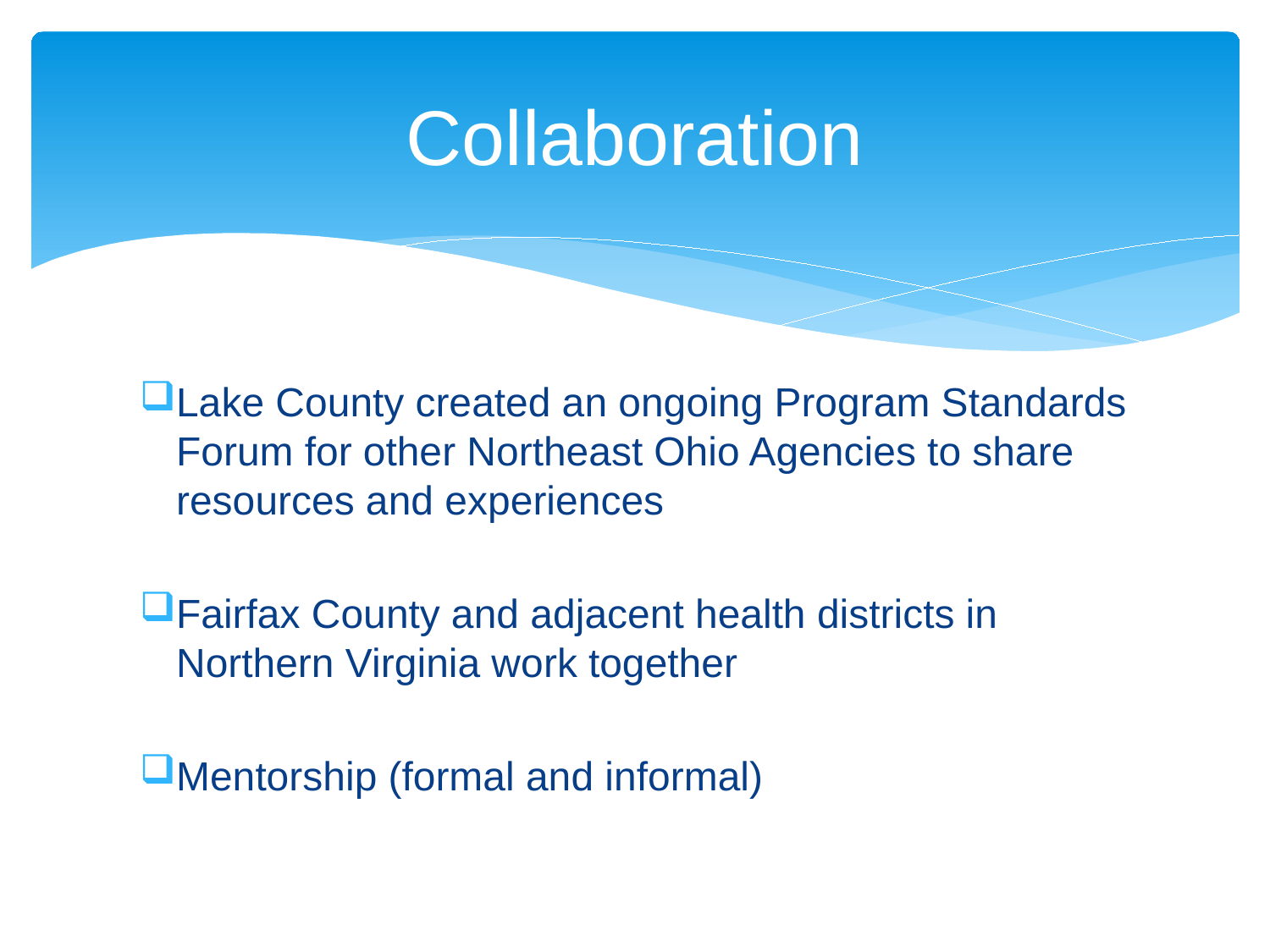

# Collaboration
Lake County created an ongoing Program Standards Forum for other Northeast Ohio Agencies to share resources and experiences

Fairfax County and adjacent health districts in Northern Virginia work together

Mentorship (formal and informal)